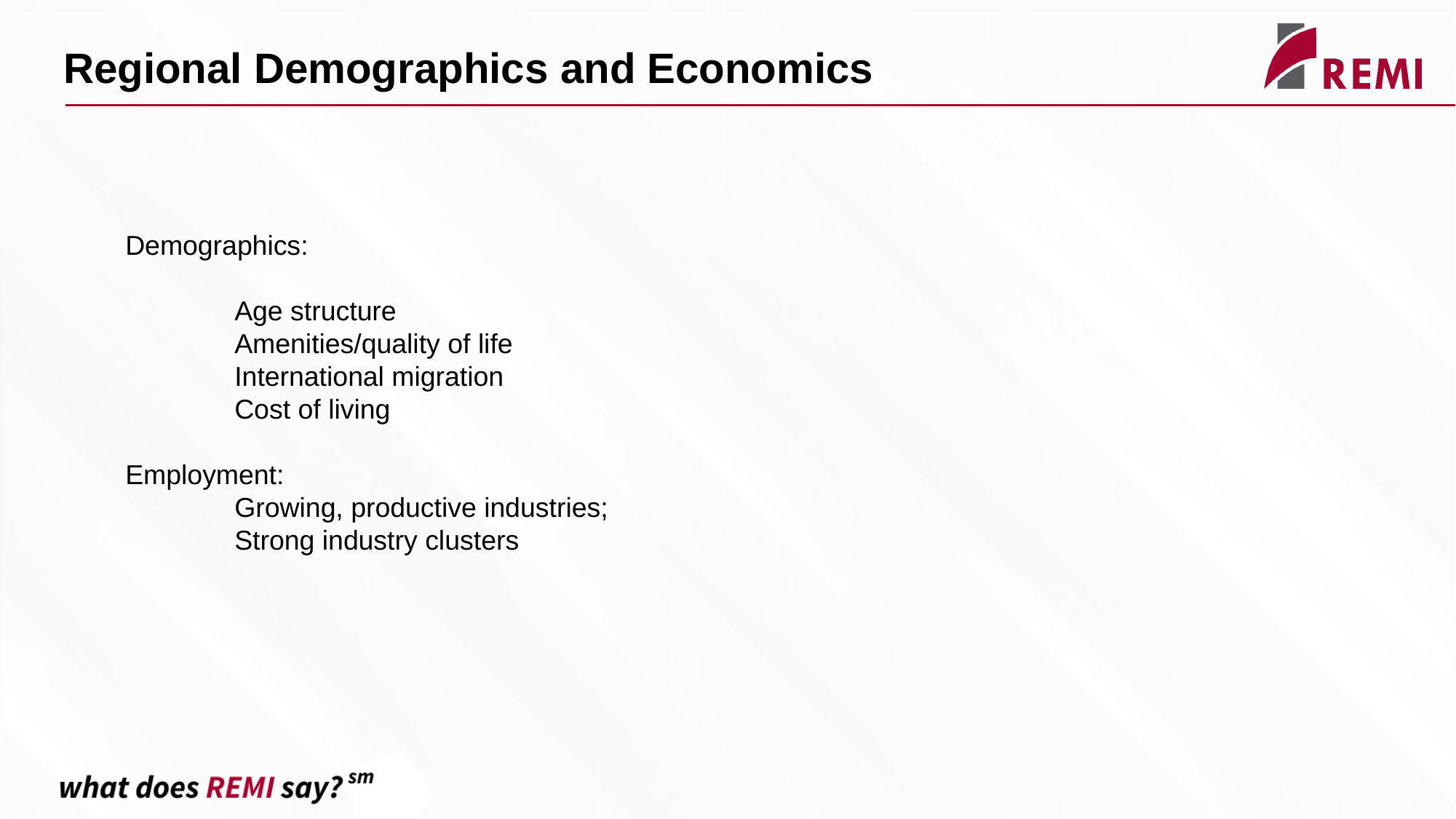

Regional Demographics and Economics
Demographics:

	Age structure
	Amenities/quality of life
	International migration
	Cost of living

Employment:
	Growing, productive industries;
	Strong industry clusters